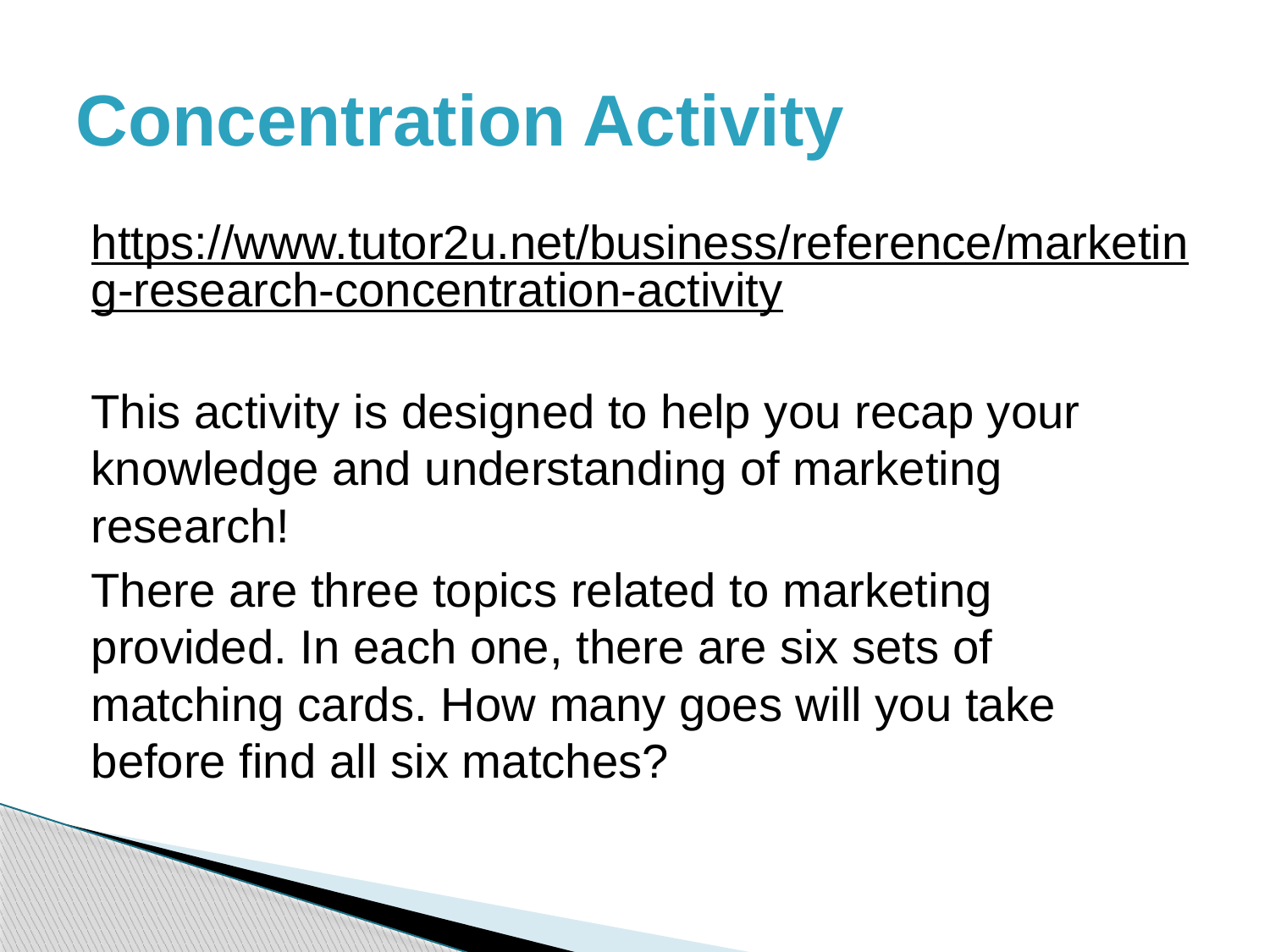

# Concentration Activity
https://www.tutor2u.net/business/reference/marketing-research-concentration-activity
This activity is designed to help you recap your knowledge and understanding of marketing research!
There are three topics related to marketing provided. In each one, there are six sets of matching cards. How many goes will you take before find all six matches?